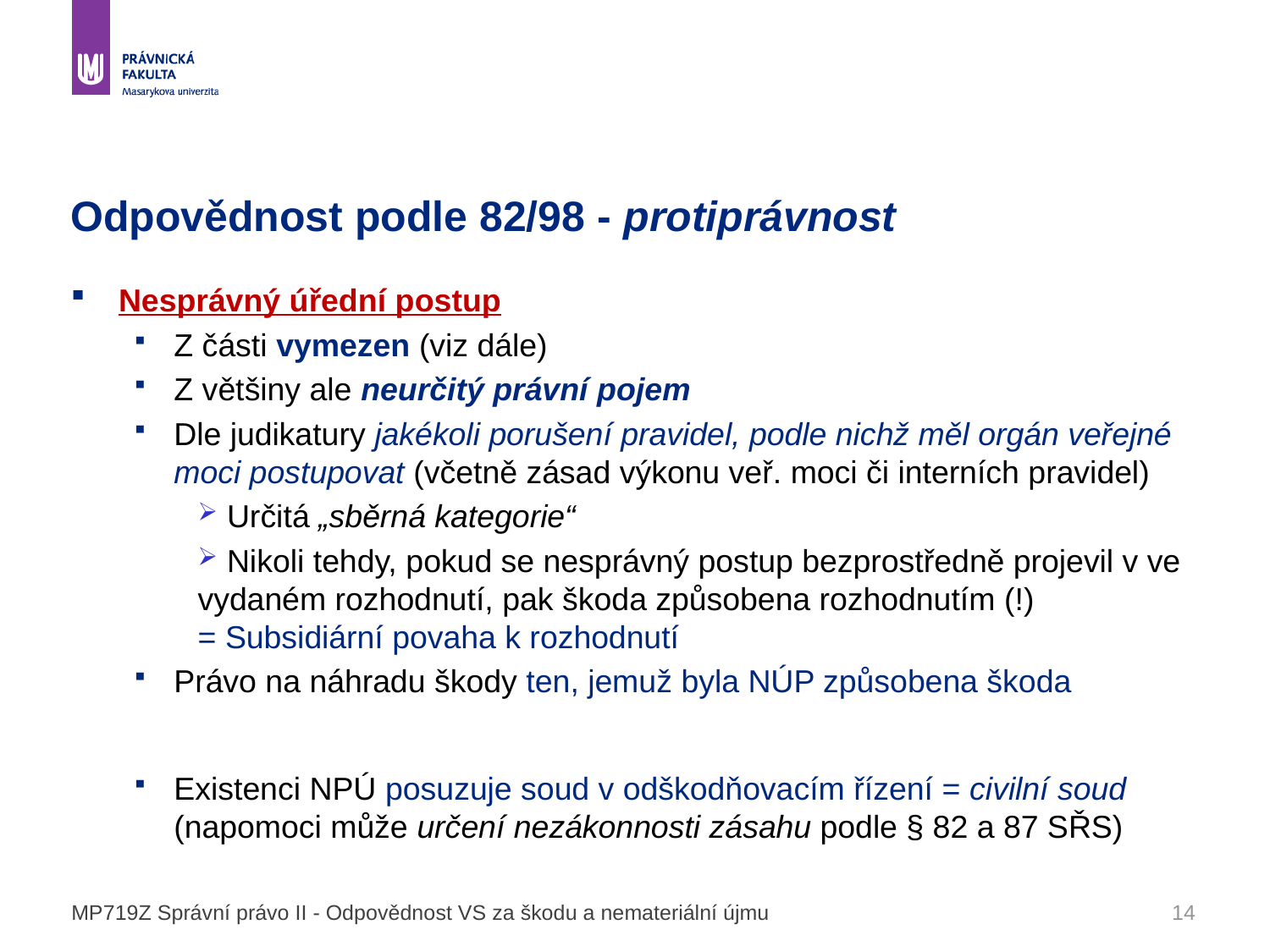

# Odpovědnost podle 82/98 - protiprávnost
Nesprávný úřední postup
Z části vymezen (viz dále)
Z většiny ale neurčitý právní pojem
Dle judikatury jakékoli porušení pravidel, podle nichž měl orgán veřejné moci postupovat (včetně zásad výkonu veř. moci či interních pravidel)
 Určitá „sběrná kategorie“
 Nikoli tehdy, pokud se nesprávný postup bezprostředně projevil v ve vydaném rozhodnutí, pak škoda způsobena rozhodnutím (!)                = Subsidiární povaha k rozhodnutí
Právo na náhradu škody ten, jemuž byla NÚP způsobena škoda

Existenci NPÚ posuzuje soud v odškodňovacím řízení = civilní soud (napomoci může určení nezákonnosti zásahu podle § 82 a 87 SŘS)
MP719Z Správní právo II - Odpovědnost VS za škodu a nemateriální újmu
14